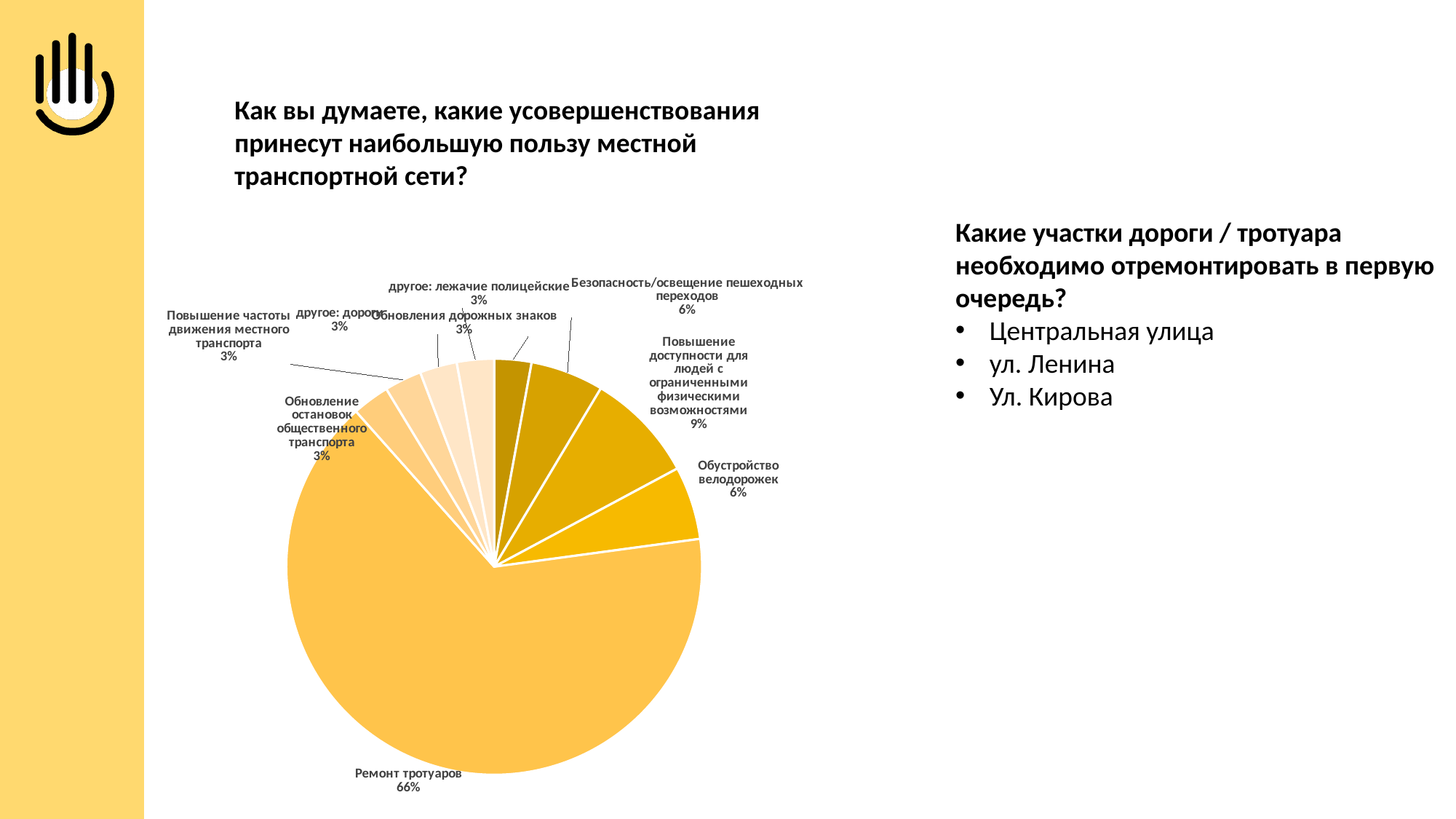

Как вы думаете, какие усовершенствования принесут наибольшую пользу местной транспортной сети?

Какие участки дороги / тротуара необходимо отремонтировать в первую очередь?
Центральная улица
ул. Ленина
Ул. Кирова

### Chart

| Category |  |
|---|---|
| Как вы думаете, какие усовершенствования принесут наибольшую пользу местной транспортной сети? (выберите все подходящие варианты) | None |
| Обновления дорожных знаков | 0.029 |
| Безопасность/освещение пешеходных переходов | 0.057 |
| Повышение доступности для людей с ограниченными физическими возможностями | 0.086 |
| Обустройство велодорожек | 0.057 |
| Ремонт тротуаров | 0.657 |
| Обновление остановок общественного транспорта | 0.029 |
| Повышение частоты движения местного транспорта | 0.029 |
| другое: дороги | 0.029 |
| другое: лежачие полицейские | 0.029 |